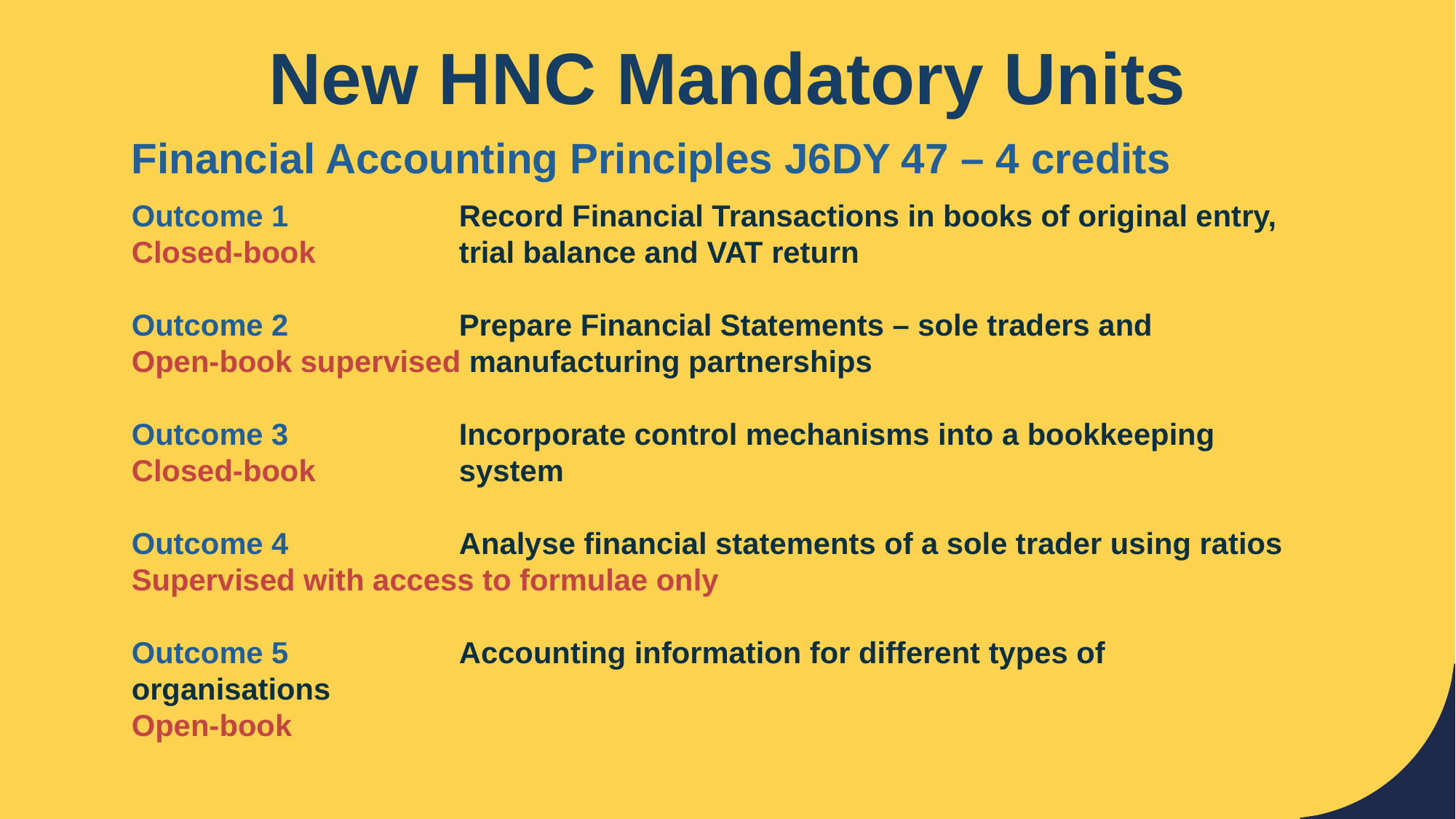

# New HNC Mandatory Units
Financial Accounting Principles J6DY 47 – 4 credits
Outcome 1		Record Financial Transactions in books of original entry, Closed-book		trial balance and VAT return
Outcome 2		Prepare Financial Statements – sole traders and
Open-book supervised manufacturing partnerships

Outcome 3		Incorporate control mechanisms into a bookkeeping Closed-book		system

Outcome 4		Analyse financial statements of a sole trader using ratios
Supervised with access to formulae only

Outcome 5		Accounting information for different types of organisations
Open-book